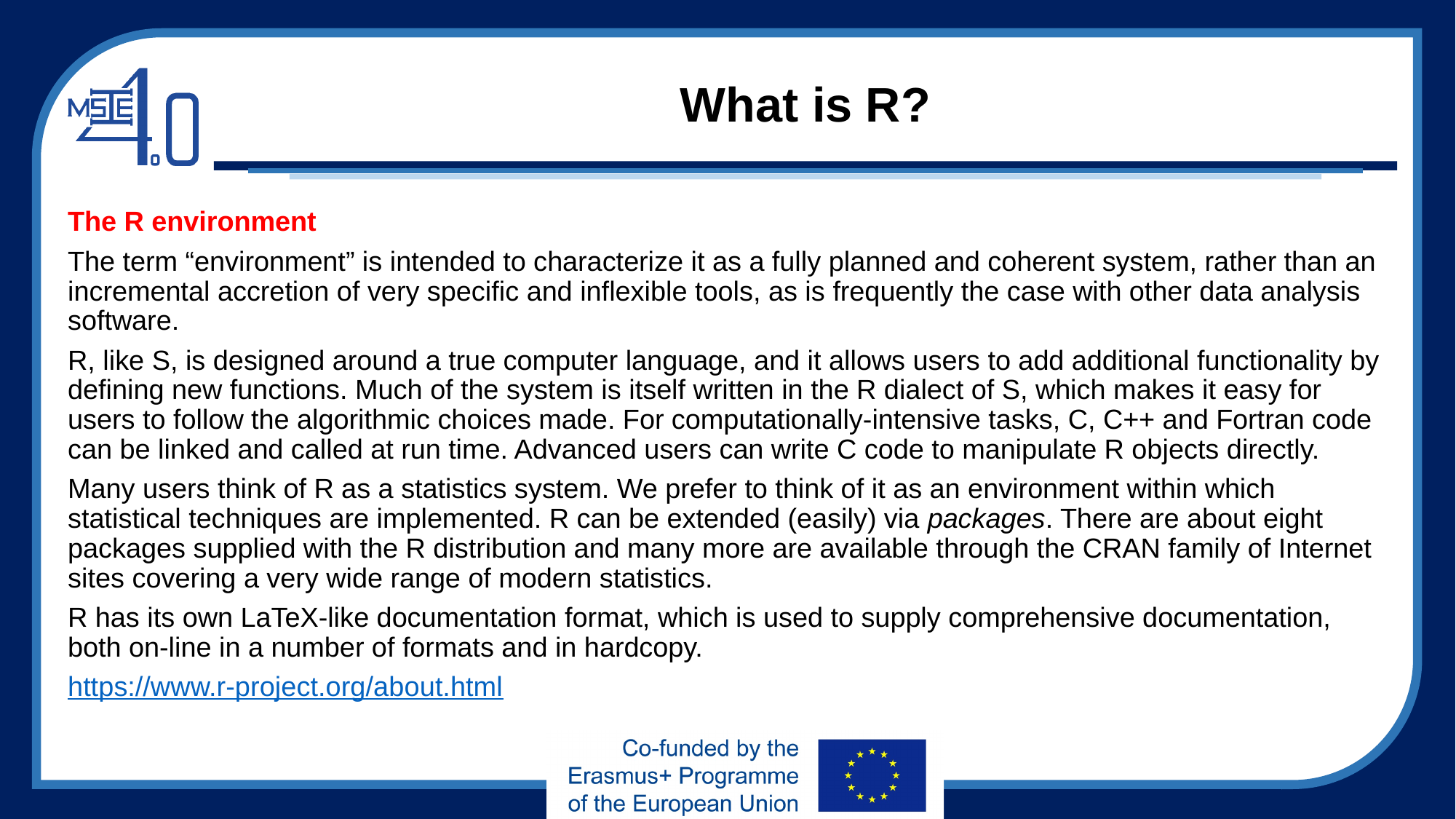

# What is R?
The R environment
The term “environment” is intended to characterize it as a fully planned and coherent system, rather than an incremental accretion of very specific and inflexible tools, as is frequently the case with other data analysis software.
R, like S, is designed around a true computer language, and it allows users to add additional functionality by defining new functions. Much of the system is itself written in the R dialect of S, which makes it easy for users to follow the algorithmic choices made. For computationally-intensive tasks, C, C++ and Fortran code can be linked and called at run time. Advanced users can write C code to manipulate R objects directly.
Many users think of R as a statistics system. We prefer to think of it as an environment within which statistical techniques are implemented. R can be extended (easily) via packages. There are about eight packages supplied with the R distribution and many more are available through the CRAN family of Internet sites covering a very wide range of modern statistics.
R has its own LaTeX-like documentation format, which is used to supply comprehensive documentation, both on-line in a number of formats and in hardcopy.
https://www.r-project.org/about.html